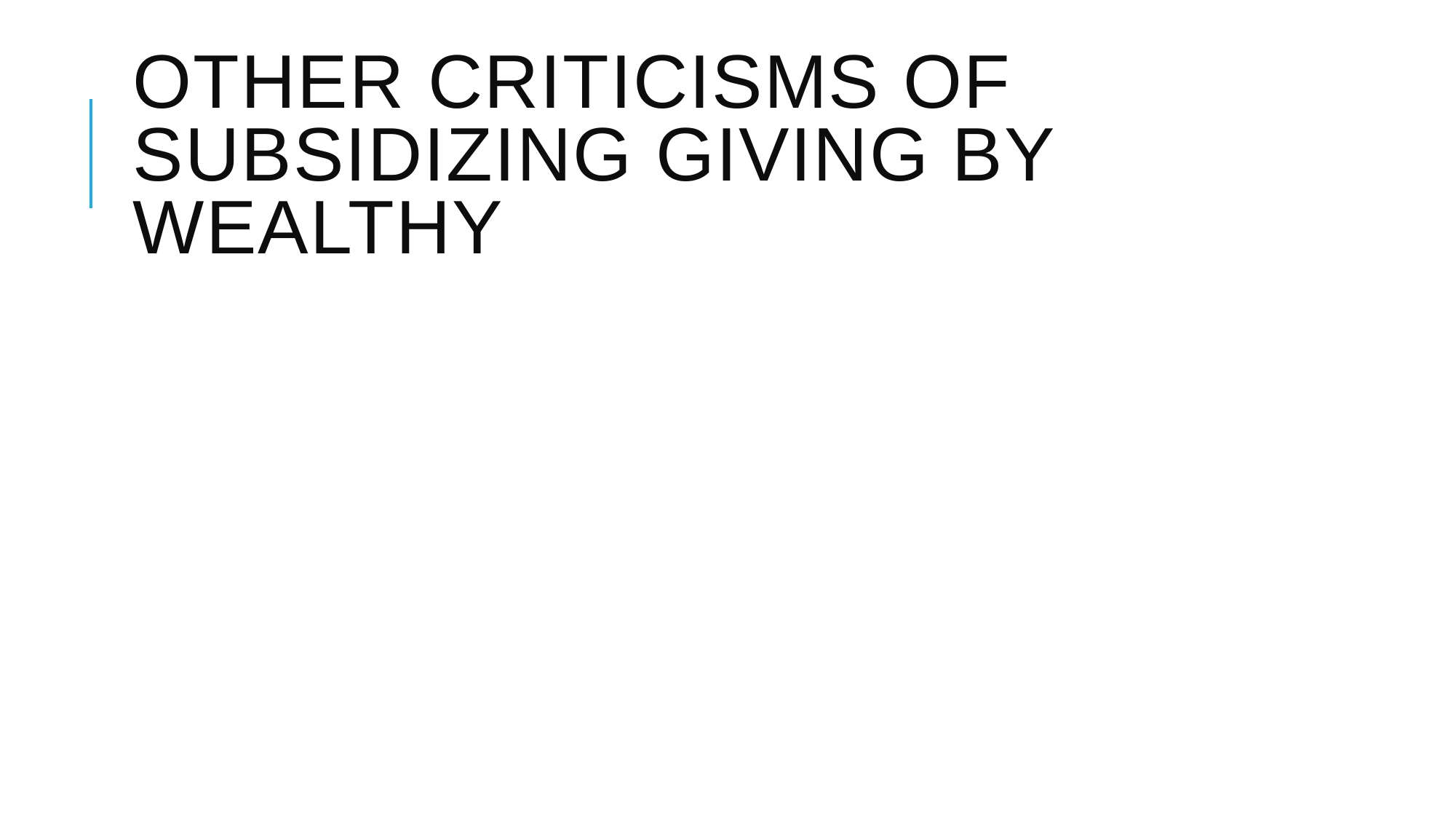

# Other Criticisms of Subsidizing Giving by Wealthy